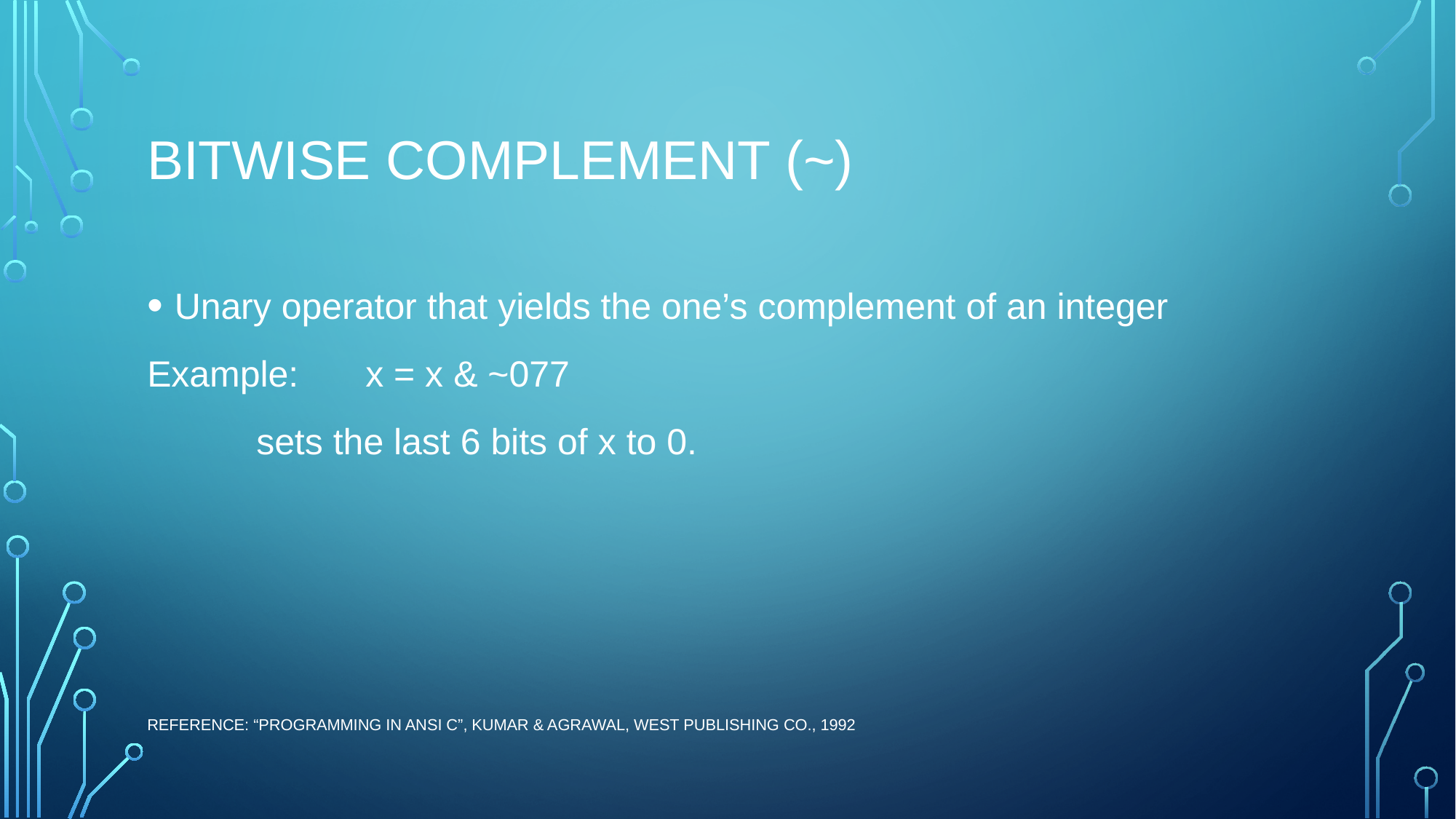

# bıtwıse complement (~)
Unary operator that yields the one’s complement of an integer
Example: 	x = x & ~077
	sets the last 6 bits of x to 0.
Reference: “Programming in ANSI C”, Kumar & Agrawal, West Publishing Co., 1992